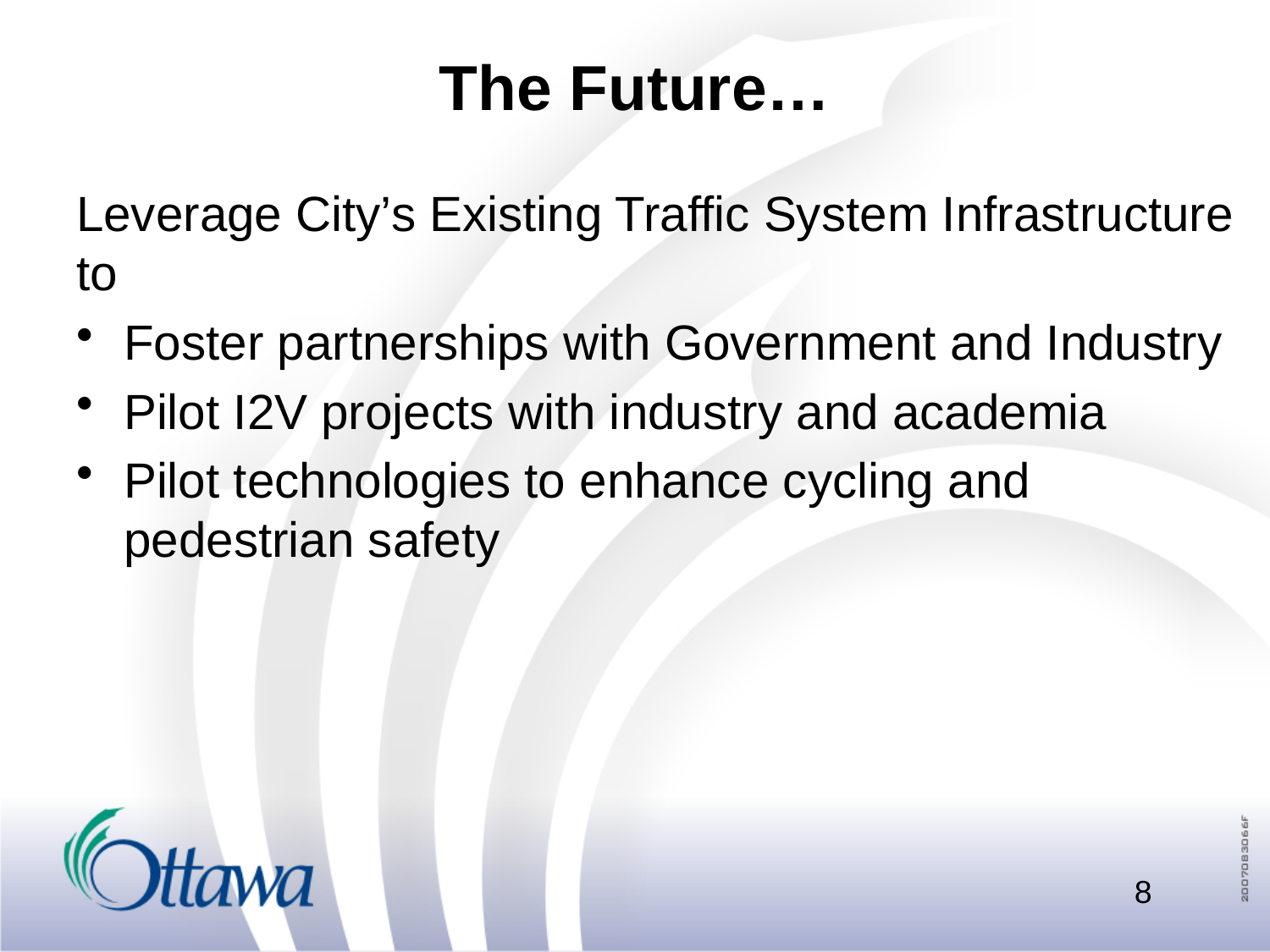

# The Future…
Leverage City’s Existing Traffic System Infrastructure to
Foster partnerships with Government and Industry
Pilot I2V projects with industry and academia
Pilot technologies to enhance cycling and pedestrian safety